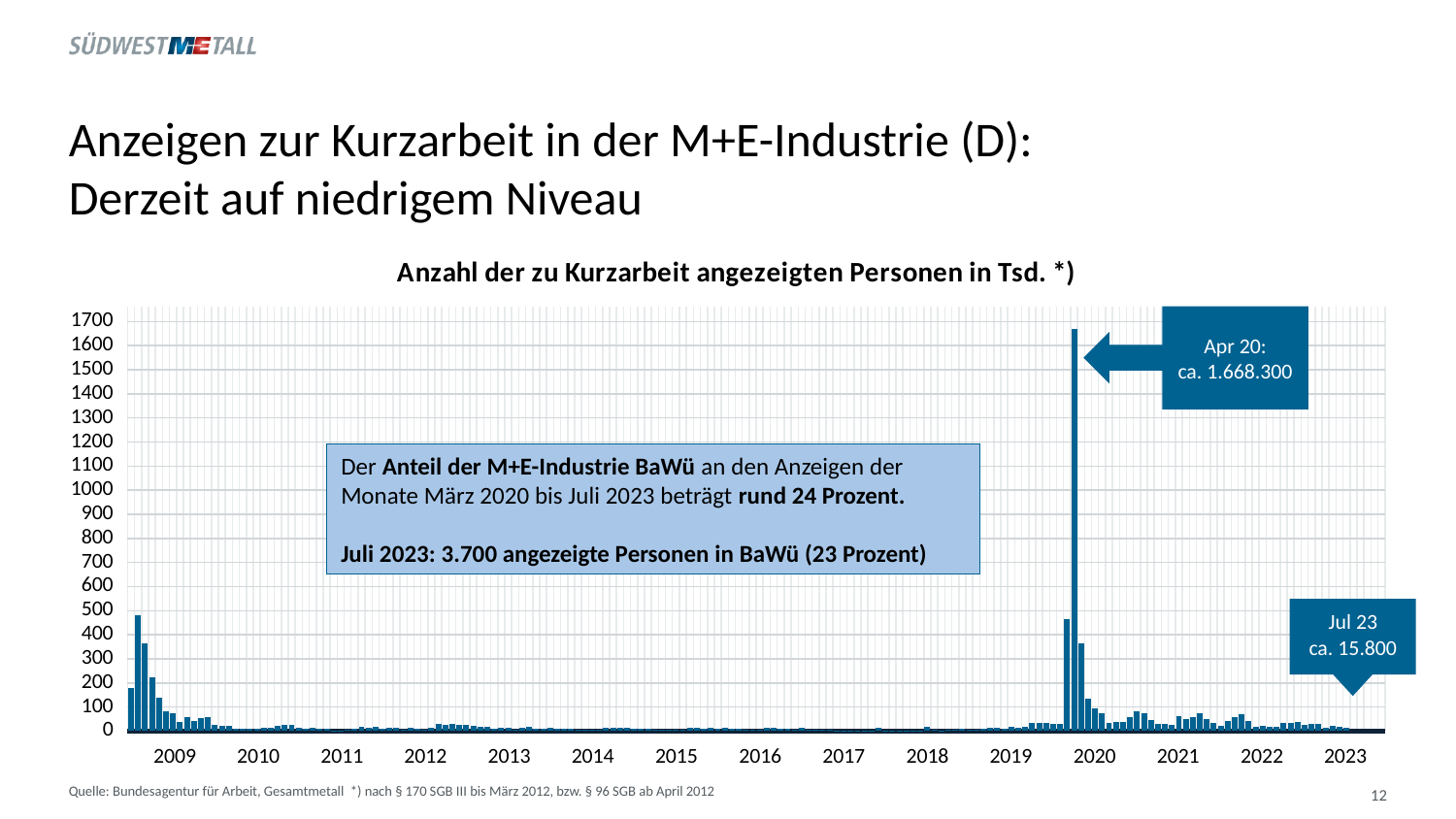

# Anzeigen zur Kurzarbeit in der M+E-Industrie (D): Derzeit auf niedrigem Niveau

### Chart: Anzahl der zu Kurzarbeit angezeigten Personen in Tsd. *)

| Category |  |
|---|---|
Apr 20:
ca. 1.668.300
Der Anteil der M+E-Industrie BaWü an den Anzeigen der Monate März 2020 bis Juli 2023 beträgt rund 24 Prozent.

Juli 2023: 3.700 angezeigte Personen in BaWü (23 Prozent)
Jul 23
ca. 15.800
2009
2010
2011
2012
2013
2014
2015
2016
2017
2018
2019
2020
2021
2022
2023
Quelle: Bundesagentur für Arbeit, Gesamtmetall  *) nach § 170 SGB III bis März 2012, bzw. § 96 SGB ab April 2012
12